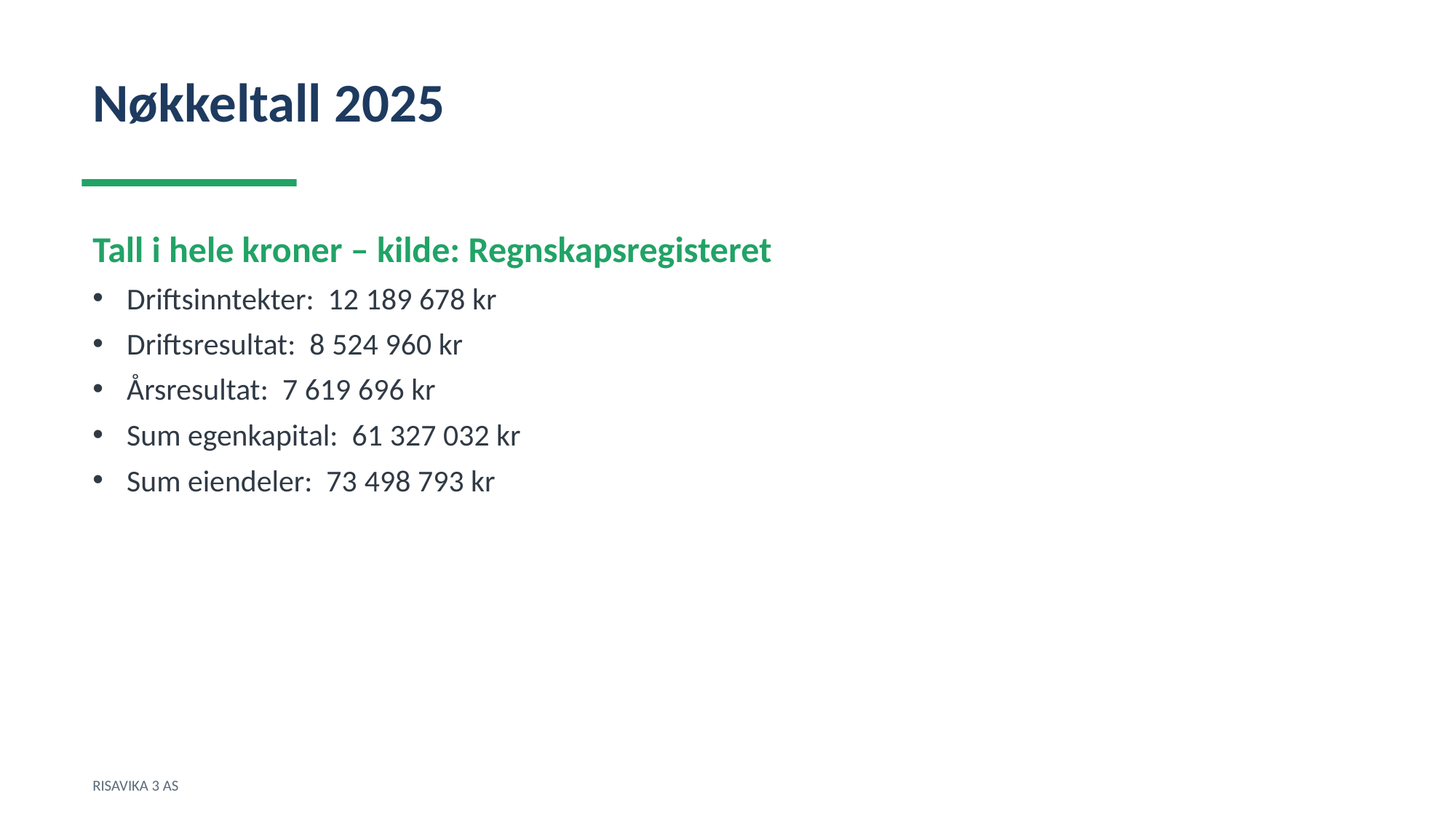

Nøkkeltall 2025

Tall i hele kroner – kilde: Regnskapsregisteret
Driftsinntekter:  12 189 678 kr
Driftsresultat:  8 524 960 kr
Årsresultat:  7 619 696 kr
Sum egenkapital:  61 327 032 kr
Sum eiendeler:  73 498 793 kr
RISAVIKA 3 AS